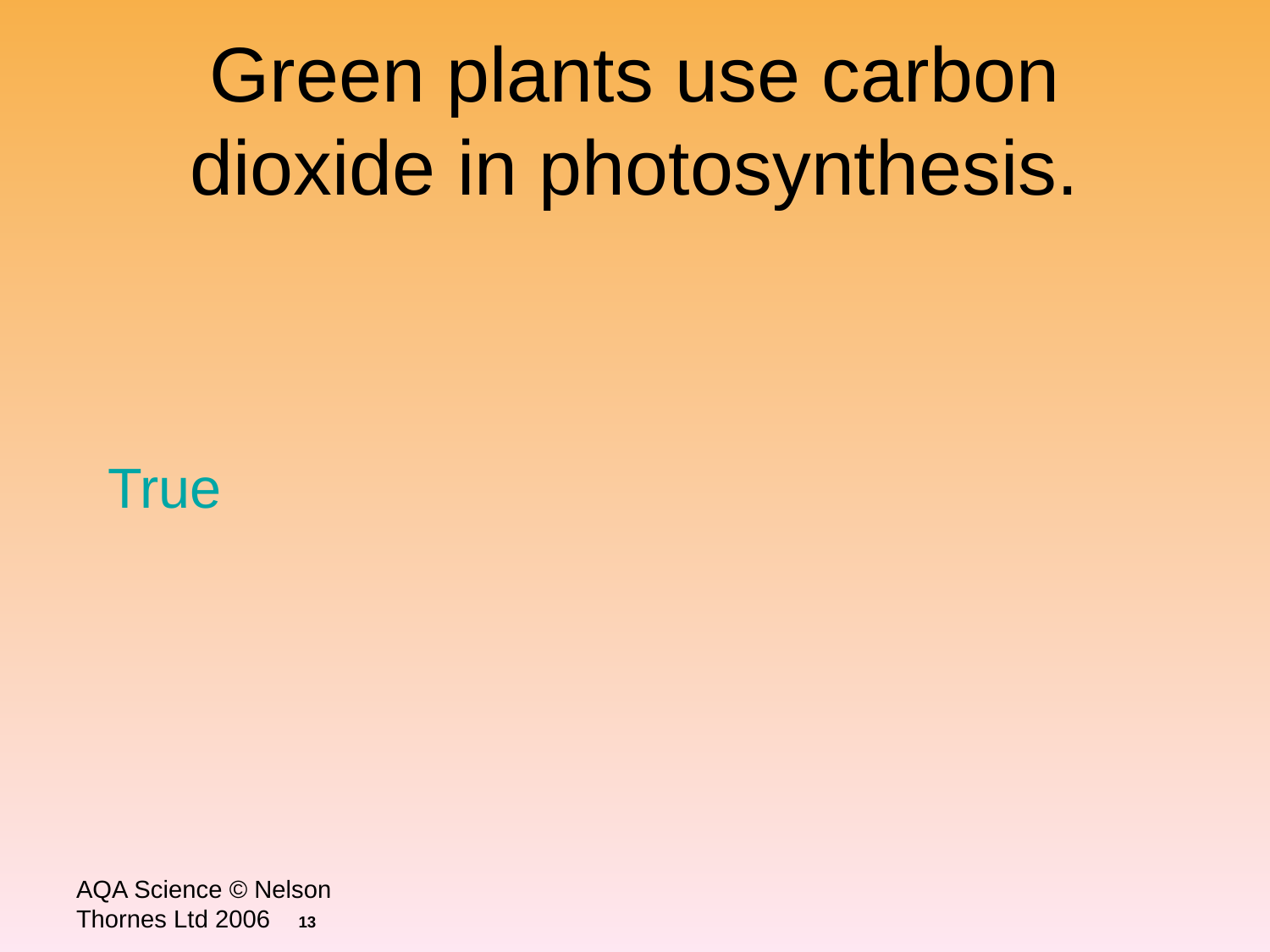

# Green plants use carbon dioxide in photosynthesis.
True
AQA Science © Nelson Thornes Ltd 2006    13